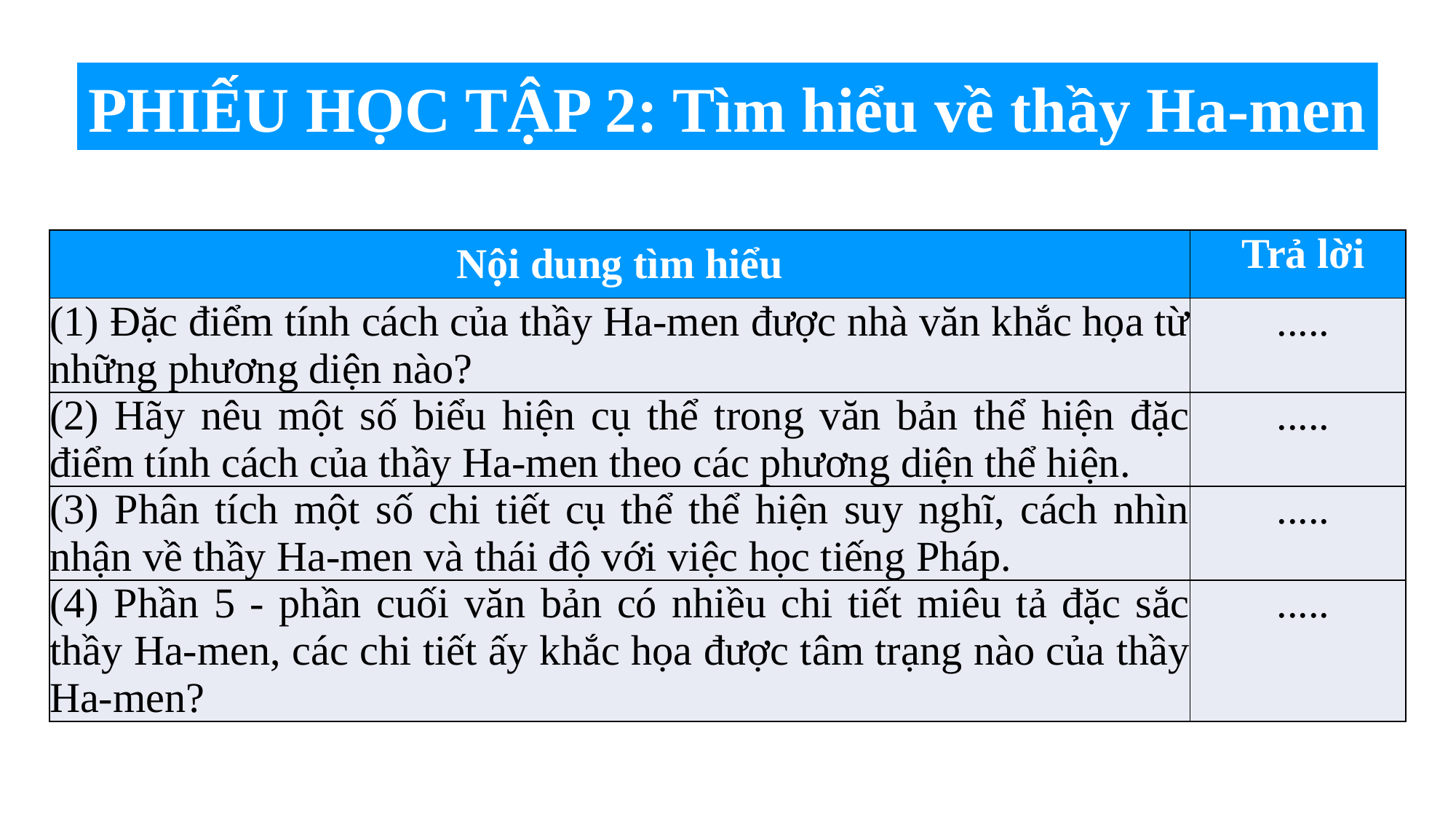

PHIẾU HỌC TẬP 2: Tìm hiểu về thầy Ha-men
| Nội dung tìm hiểu | Trả lời |
| --- | --- |
| (1) Đặc điểm tính cách của thầy Ha-men được nhà văn khắc họa từ những phương diện nào? | ..... |
| (2) Hãy nêu một số biểu hiện cụ thể trong văn bản thể hiện đặc điểm tính cách của thầy Ha-men theo các phương diện thể hiện. | ..... |
| (3) Phân tích một số chi tiết cụ thể thể hiện suy nghĩ, cách nhìn nhận về thầy Ha-men và thái độ với việc học tiếng Pháp. | ..... |
| (4) Phần 5 - phần cuối văn bản có nhiều chi tiết miêu tả đặc sắc thầy Ha-men, các chi tiết ấy khắc họa được tâm trạng nào của thầy Ha-men? | ..... |